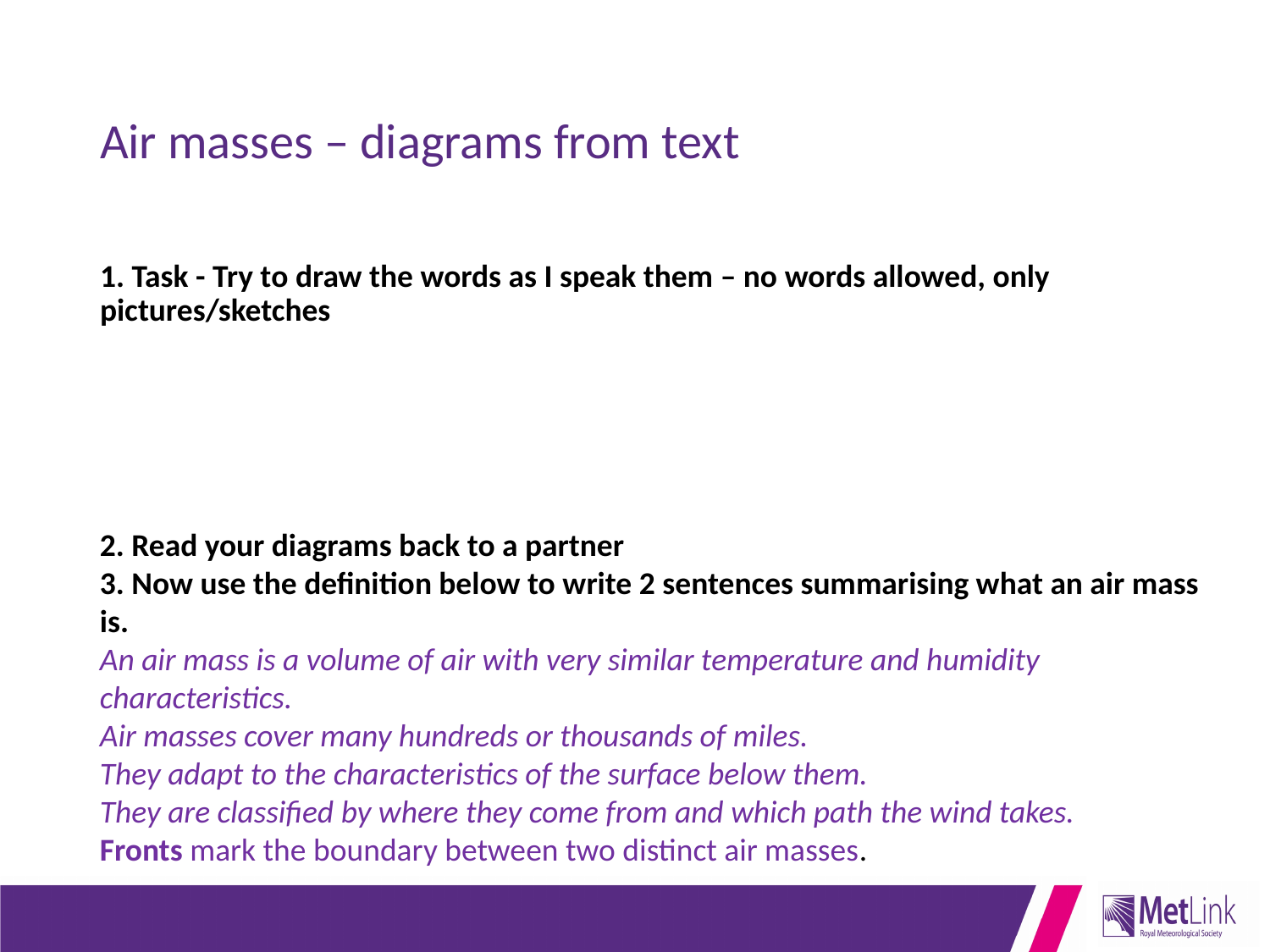

# Air masses – diagrams from text
1. Task - Try to draw the words as I speak them – no words allowed, only pictures/sketches
2. Read your diagrams back to a partner
3. Now use the definition below to write 2 sentences summarising what an air mass is.
An air mass is a volume of air with very similar temperature and humidity characteristics.
Air masses cover many hundreds or thousands of miles.
They adapt to the characteristics of the surface below them.
They are classified by where they come from and which path the wind takes.
Fronts mark the boundary between two distinct air masses.